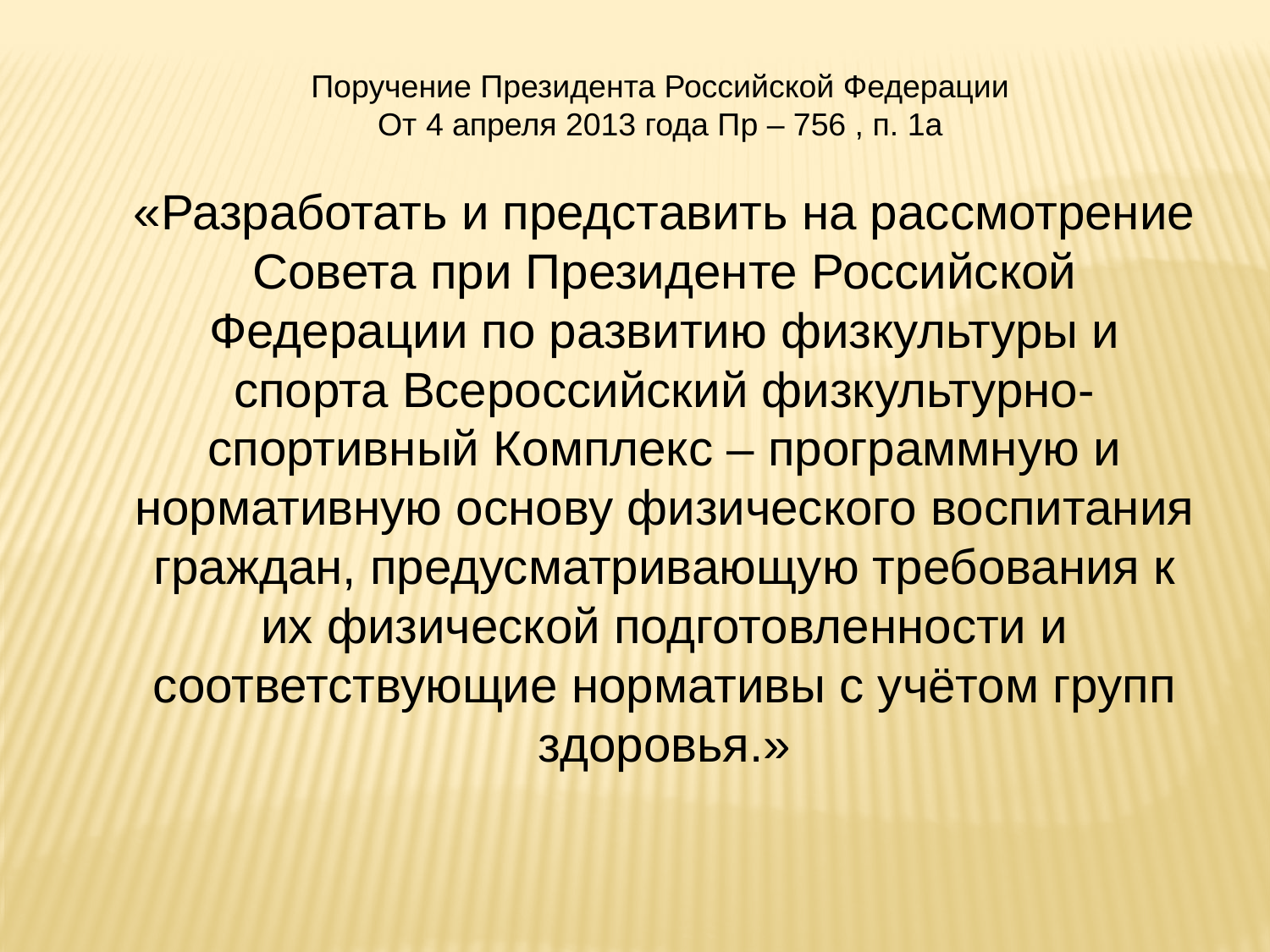

Поручение Президента Российской Федерации
От 4 апреля 2013 года Пр – 756 , п. 1а

«Разработать и представить на рассмотрение Совета при Президенте Российской Федерации по развитию физкультуры и спорта Всероссийский физкультурно-спортивный Комплекс – программную и нормативную основу физического воспитания граждан, предусматривающую требования к их физической подготовленности и соответствующие нормативы с учётом групп здоровья.»